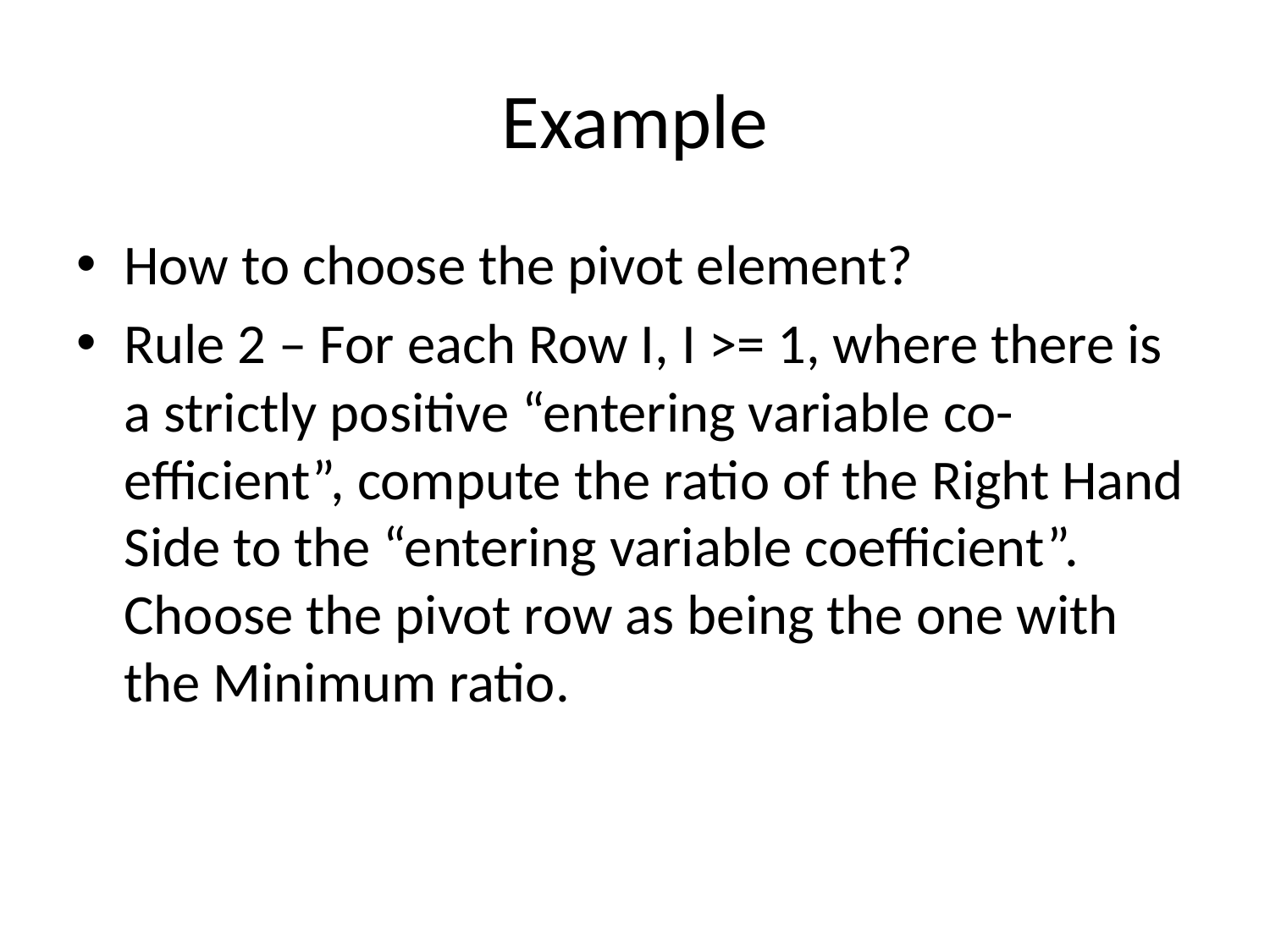

# Example
How to choose the pivot element?
Rule 2 – For each Row I, I >= 1, where there is a strictly positive “entering variable co-efficient”, compute the ratio of the Right Hand Side to the “entering variable coefficient”.  Choose the pivot row as being the one with the Minimum ratio.